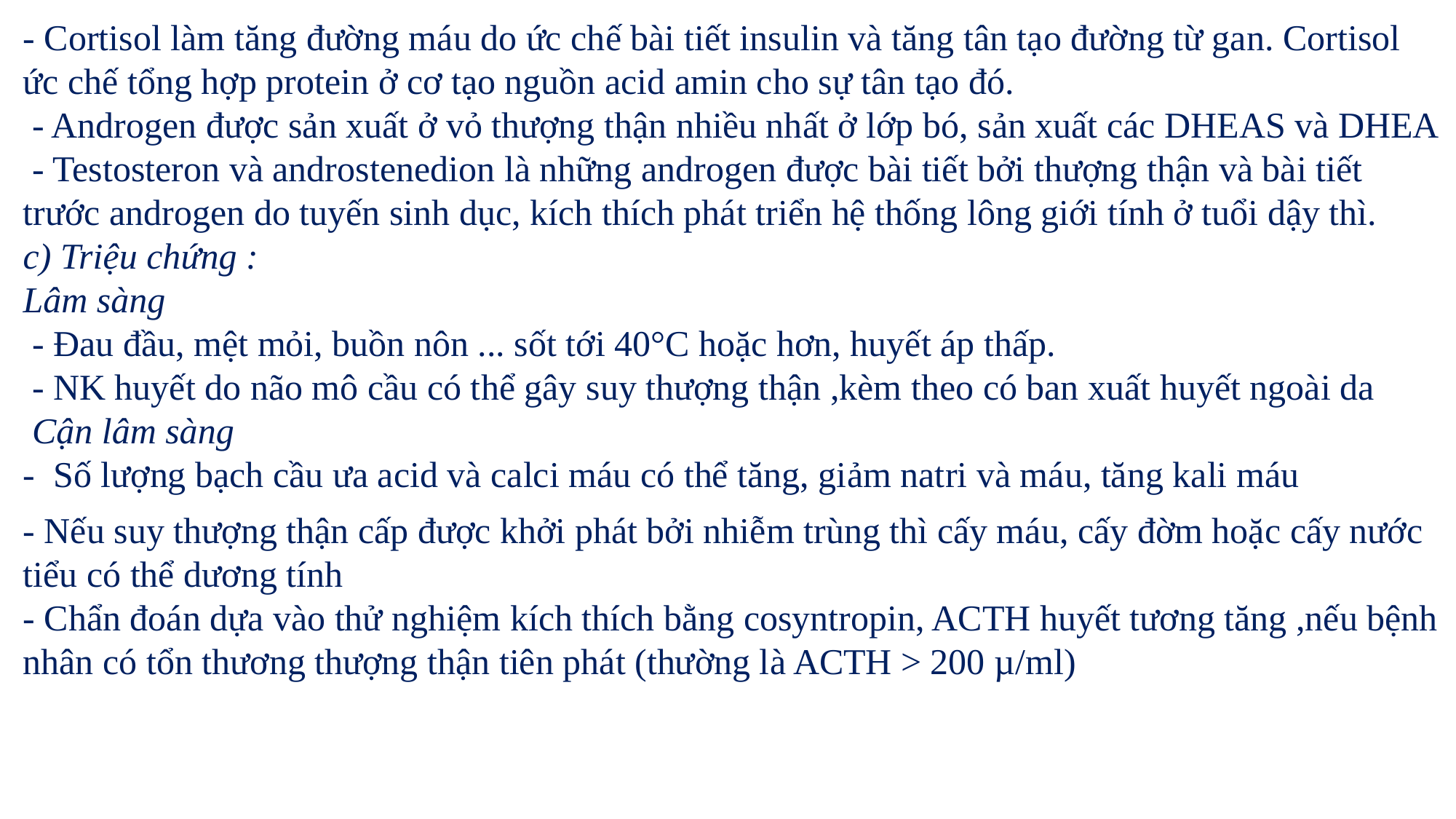

- Cortisol làm tăng đường máu do ức chế bài tiết insulin và tăng tân tạo đường từ gan. Cortisol ức chế tổng hợp protein ở cơ tạo nguồn acid amin cho sự tân tạo đó.
 - Androgen được sản xuất ở vỏ thượng thận nhiều nhất ở lớp bó, sản xuất các DHEAS và DHEA
 - Testosteron và androstenedion là những androgen được bài tiết bởi thượng thận và bài tiết trước androgen do tuyến sinh dục, kích thích phát triển hệ thống lông giới tính ở tuổi dậy thì.
c) Triệu chứng :
Lâm sàng
 - Đau đầu, mệt mỏi, buồn nôn ... sốt tới 40°C hoặc hơn, huyết áp thấp.
 - NK huyết do não mô cầu có thể gây suy thượng thận ,kèm theo có ban xuất huyết ngoài da
 Cận lâm sàng
-  Số lượng bạch cầu ưa acid và calci máu có thể tăng, giảm natri và máu, tăng kali máu
- Nếu suy thượng thận cấp được khởi phát bởi nhiễm trùng thì cấy máu, cấy đờm hoặc cấy nước tiểu có thể dương tính
- Chẩn đoán dựa vào thử nghiệm kích thích bằng cosyntropin, ACTH huyết tương tăng ,nếu bệnh nhân có tổn thương thượng thận tiên phát (thường là ACTH > 200 µ/ml)